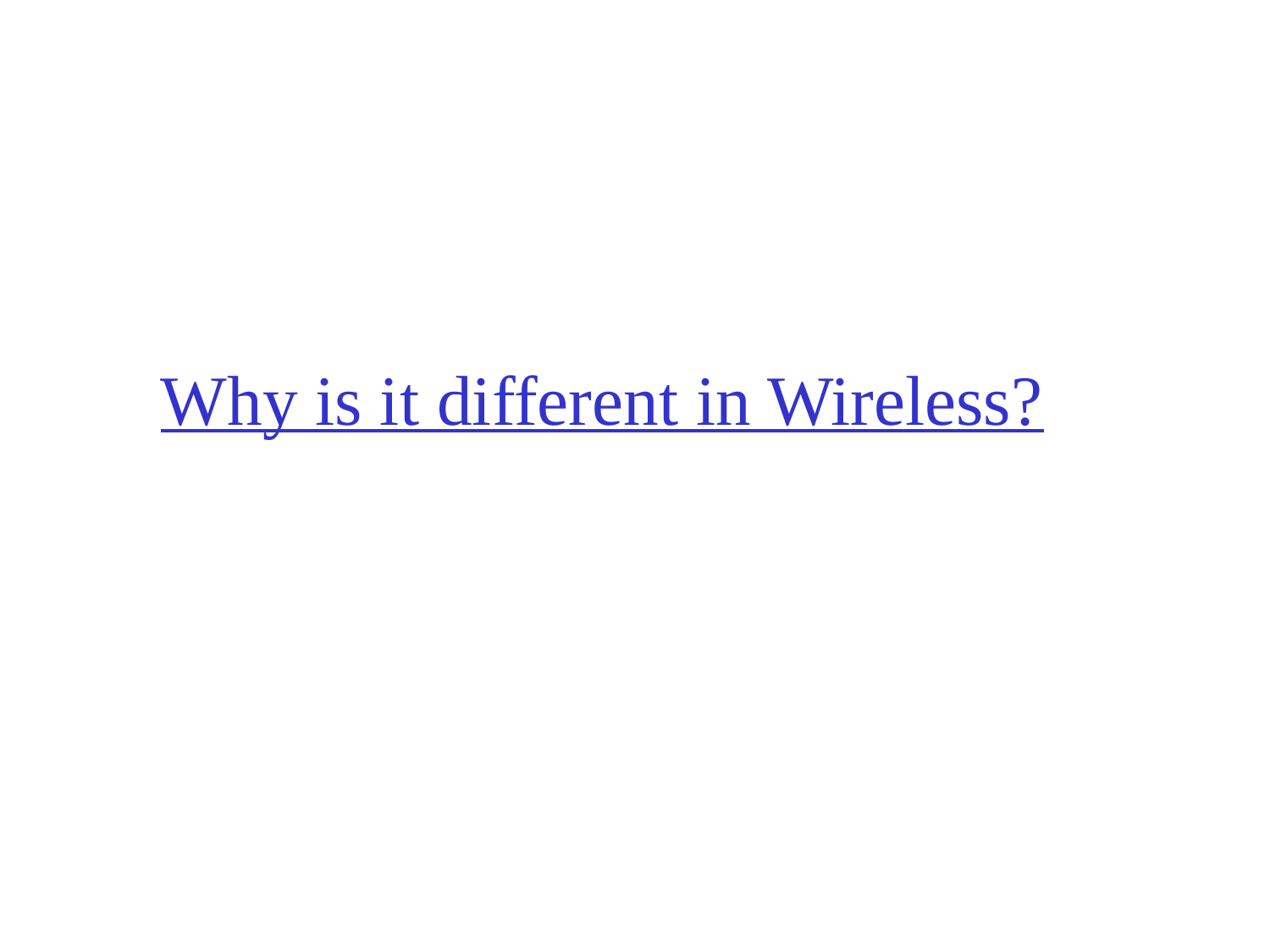

# Why is it different in Wireless?